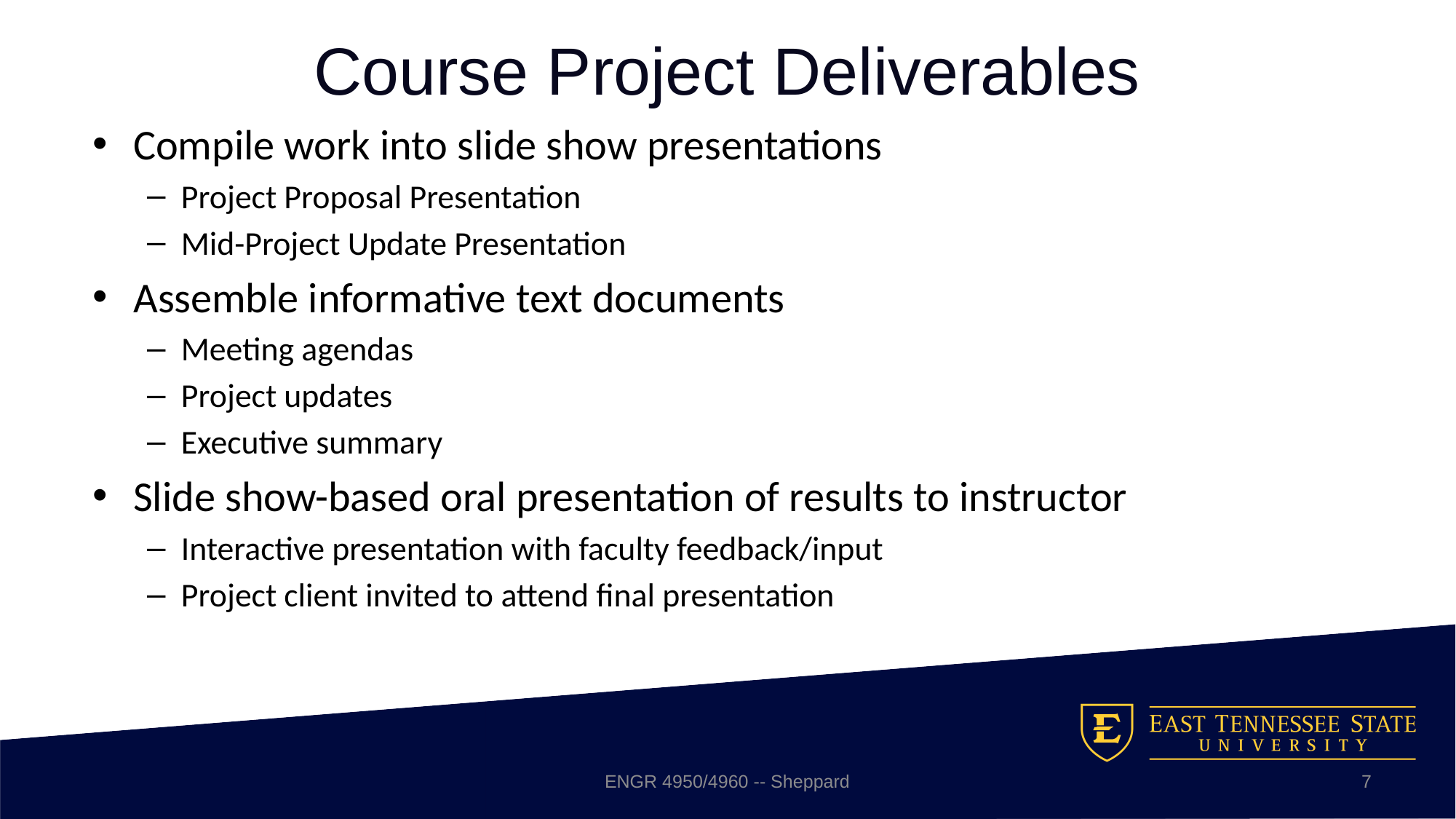

# Course Project Deliverables
Compile work into slide show presentations
Project Proposal Presentation
Mid-Project Update Presentation
Assemble informative text documents
Meeting agendas
Project updates
Executive summary
Slide show-based oral presentation of results to instructor
Interactive presentation with faculty feedback/input
Project client invited to attend final presentation
ENGR 4950/4960 -- Sheppard
7